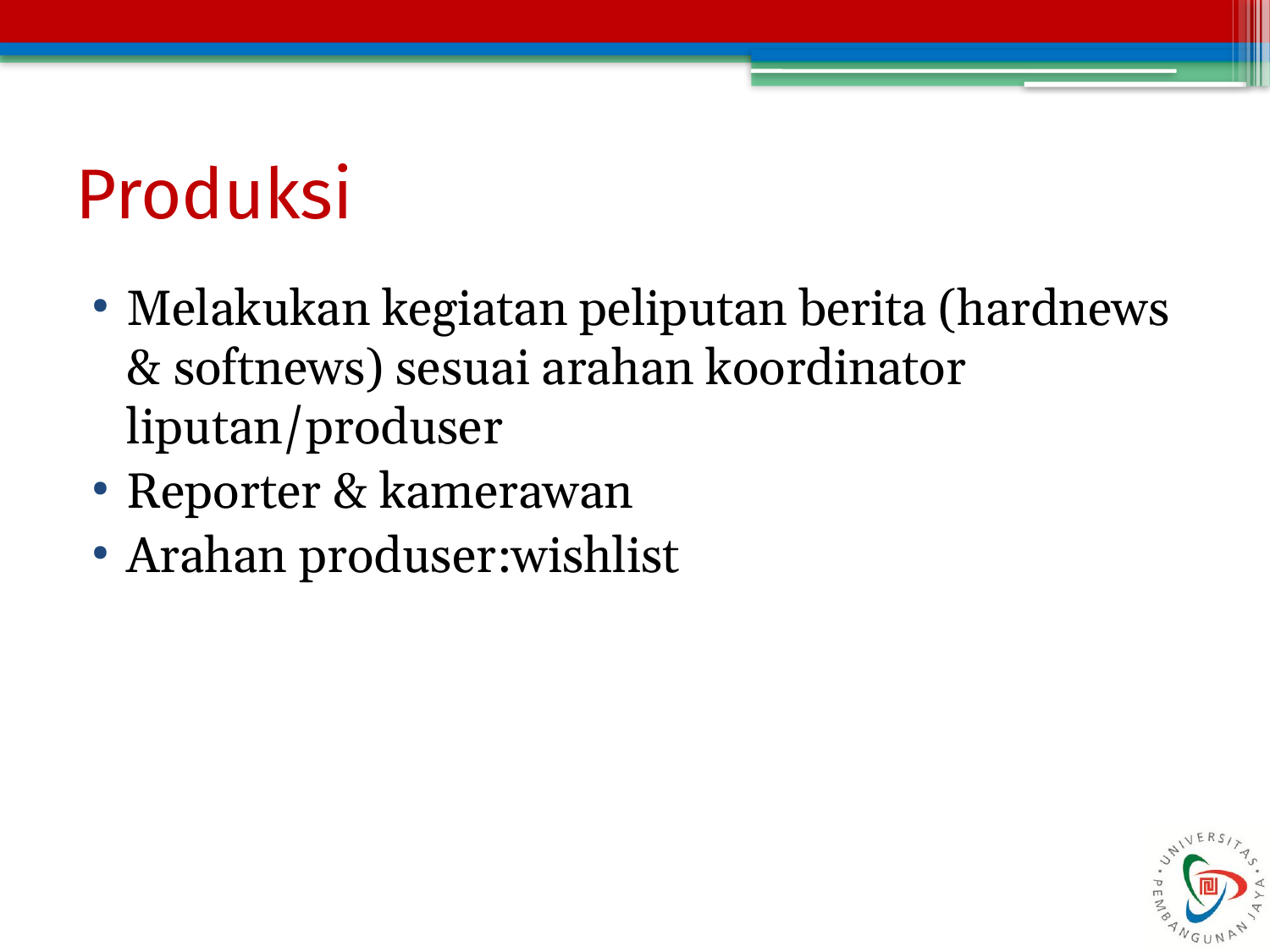

# Produksi
Melakukan kegiatan peliputan berita (hardnews & softnews) sesuai arahan koordinator liputan/produser
Reporter & kamerawan
Arahan produser:wishlist